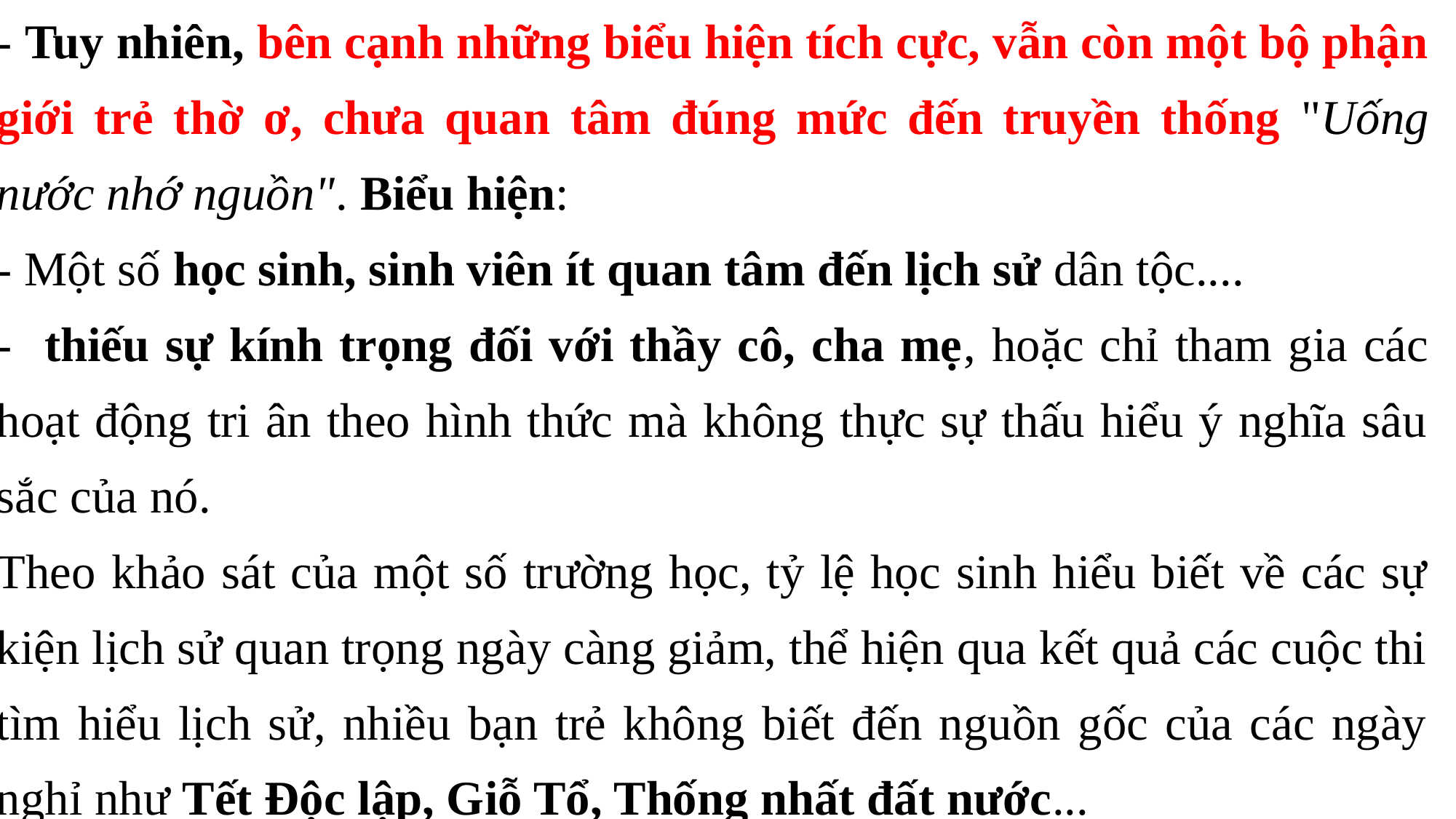

- Tuy nhiên, bên cạnh những biểu hiện tích cực, vẫn còn một bộ phận giới trẻ thờ ơ, chưa quan tâm đúng mức đến truyền thống "Uống nước nhớ nguồn". Biểu hiện:
- Một số học sinh, sinh viên ít quan tâm đến lịch sử dân tộc....
-  thiếu sự kính trọng đối với thầy cô, cha mẹ, hoặc chỉ tham gia các hoạt động tri ân theo hình thức mà không thực sự thấu hiểu ý nghĩa sâu sắc của nó.
Theo khảo sát của một số trường học, tỷ lệ học sinh hiểu biết về các sự kiện lịch sử quan trọng ngày càng giảm, thể hiện qua kết quả các cuộc thi tìm hiểu lịch sử, nhiều bạn trẻ không biết đến nguồn gốc của các ngày nghỉ như Tết Độc lập, Giỗ Tổ, Thống nhất đất nước...